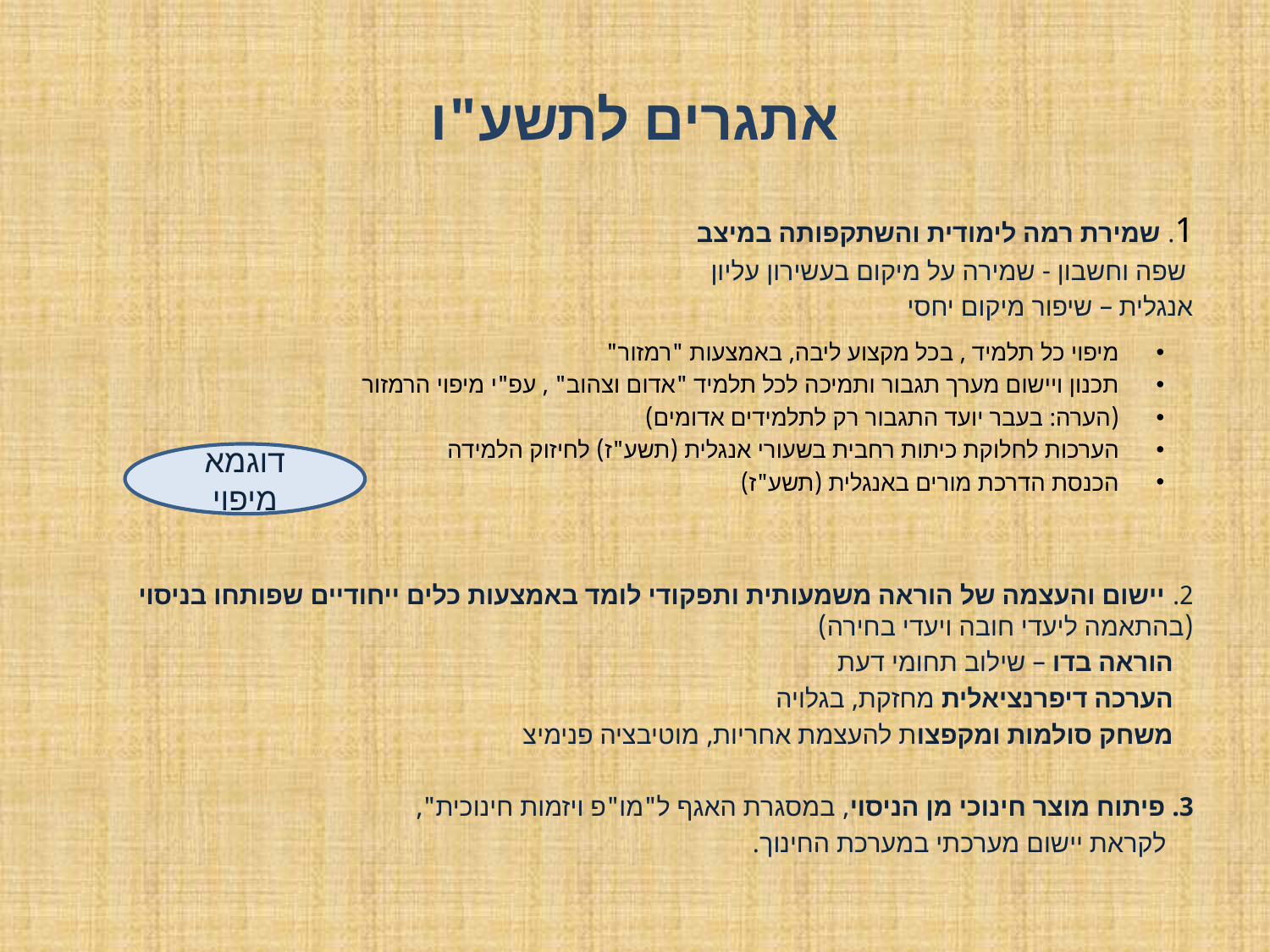

# אתגרים לתשע"ו
1. שמירת רמה לימודית והשתקפותה במיצב
 שפה וחשבון - שמירה על מיקום בעשירון עליון
אנגלית – שיפור מיקום יחסי

2. יישום והעצמה של הוראה משמעותית ותפקודי לומד באמצעות כלים ייחודיים שפותחו בניסוי  (בהתאמה ליעדי חובה ויעדי בחירה)
   הוראה בדו – שילוב תחומי דעת
   הערכה דיפרנציאלית מחזקת, בגלויה
   משחק סולמות ומקפצות להעצמת אחריות, מוטיבציה פנימיצ

3. פיתוח מוצר חינוכי מן הניסוי, במסגרת האגף ל"מו"פ ויזמות חינוכית",
    לקראת יישום מערכתי במערכת החינוך.

מיפוי כל תלמיד , בכל מקצוע ליבה, באמצעות "רמזור"
תכנון ויישום מערך תגבור ותמיכה לכל תלמיד "אדום וצהוב" , עפ"י מיפוי הרמזור
(הערה: בעבר יועד התגבור רק לתלמידים אדומים)
הערכות לחלוקת כיתות רחבית בשעורי אנגלית (תשע"ז) לחיזוק הלמידה
הכנסת הדרכת מורים באנגלית (תשע"ז)

דוגמא מיפוי